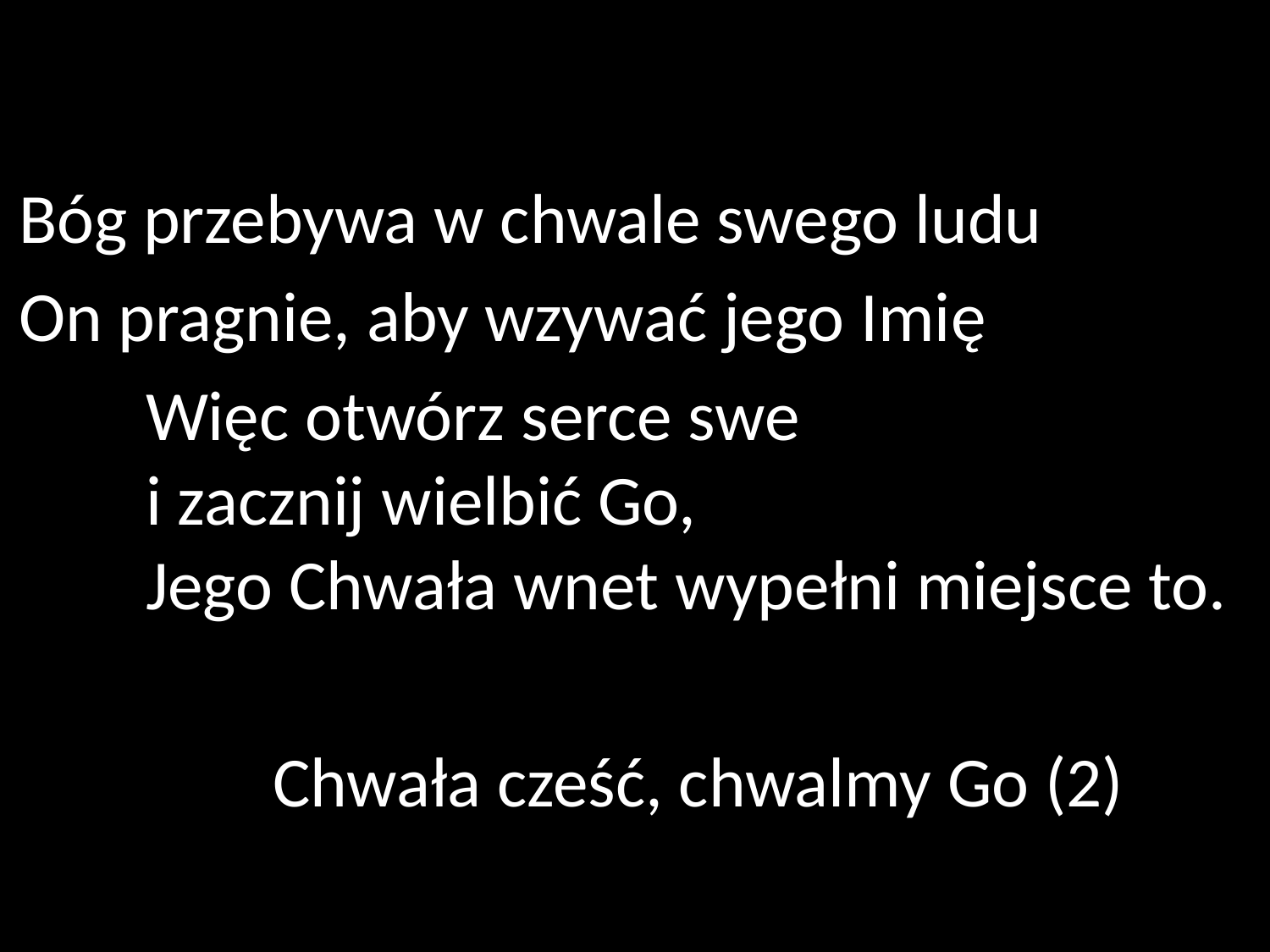

Bóg przebywa w chwale swego ludu
On pragnie, aby wzywać jego Imię
	Więc otwórz serce swe
	i zacznij wielbić Go,
	Jego Chwała wnet wypełni miejsce to.

		Chwała cześć, chwalmy Go (2)